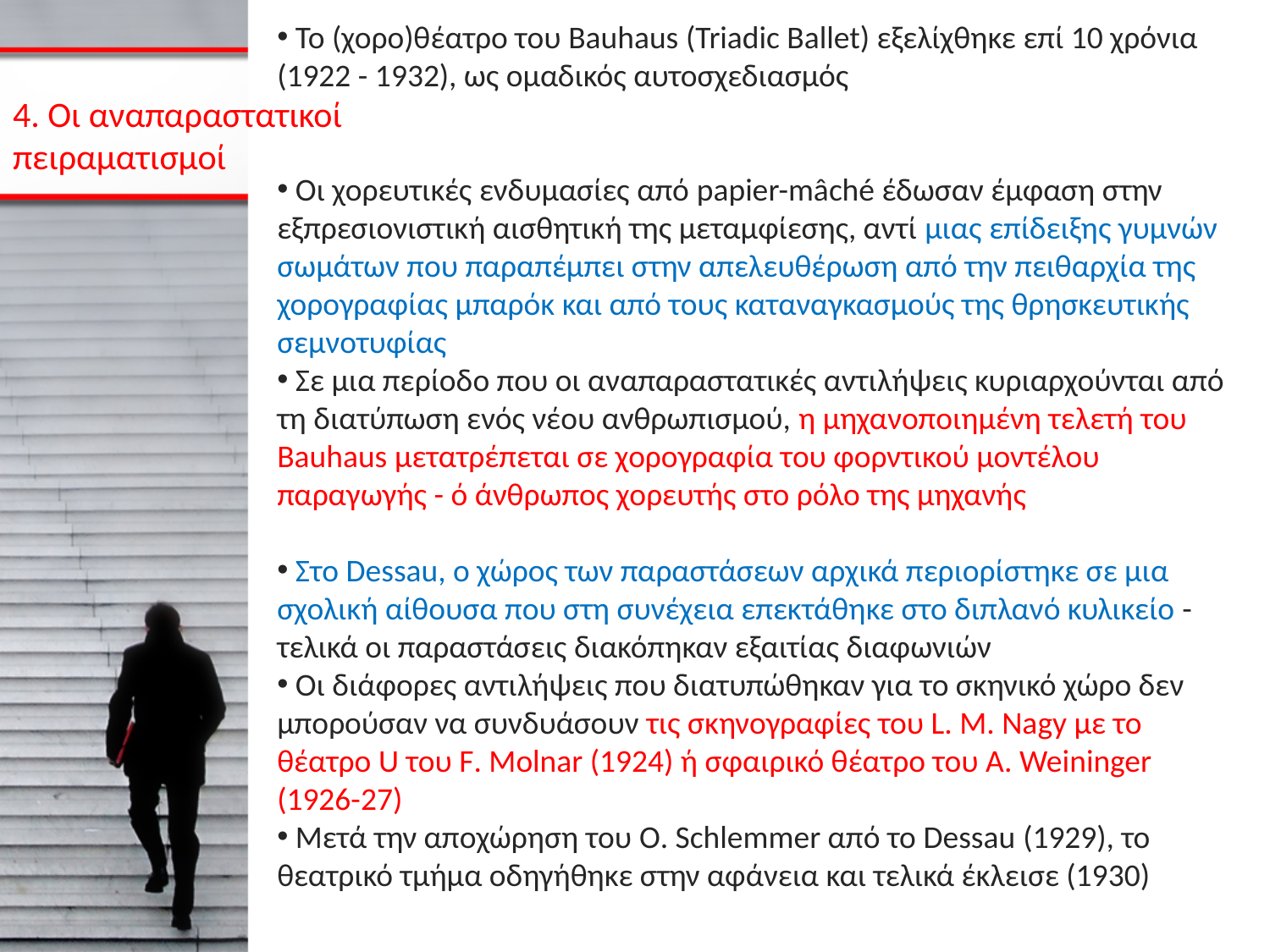

Το (χορο)θέατρο του Bauhaus (Triadic Ballet) εξελίχθηκε επί 10 χρόνια (1922 - 1932), ως ομαδικός αυτοσχεδιασμός

 Οι χορευτικές ενδυμασίες από papier-mâché έδωσαν έμφαση στην εξπρεσιονιστική αισθητική της μεταμφίεσης, αντί μιας επίδειξης γυμνών σωμάτων που παραπέμπει στην απελευθέρωση από την πειθαρχία της χορογραφίας μπαρόκ και από τους καταναγκασμούς της θρησκευτικής σεμνο­τυ­φίας
 Σε μια περίοδο που οι αναπαραστατικές αντιλήψεις κυριαρχούνται από τη διατύπωση ενός νέου ανθρωπισμού, η μηχανοποιημένη τελετή του Bauhaus μετατρέπεται σε χορογραφία του φορντικού μοντέλου παραγωγής - ό άνθρωπος χορευτής στο ρόλο της μηχανής

 Στο Dessau, ο χώρος των παραστάσεων αρχικά περιορίστηκε σε μια σχολική αίθου­σα που στη συνέχεια επεκτάθηκε στο διπλανό κυλικείο - τελικά οι παραστάσεις διακόπηκαν εξαιτίας διαφωνιών
 Οι διά­φορες αντιλήψεις που διατυπώθηκαν για το σκηνικό χώρο δεν μπορούσαν να συνδυάσουν τις σκηνογραφίες του L. M. Nagy με το θέατρο U του F. Molnar (1924) ή σφαιρικό θέατρο του A. Weininger (1926-27)
 Μετά την αποχώρηση του O. Schlemmer από το Dessau (1929), το θεατρικό τμήμα οδηγήθηκε στην αφάνεια και τελικά έκλεισε (1930)
# 4. Οι αναπαραστατικοί πειραματισμοί